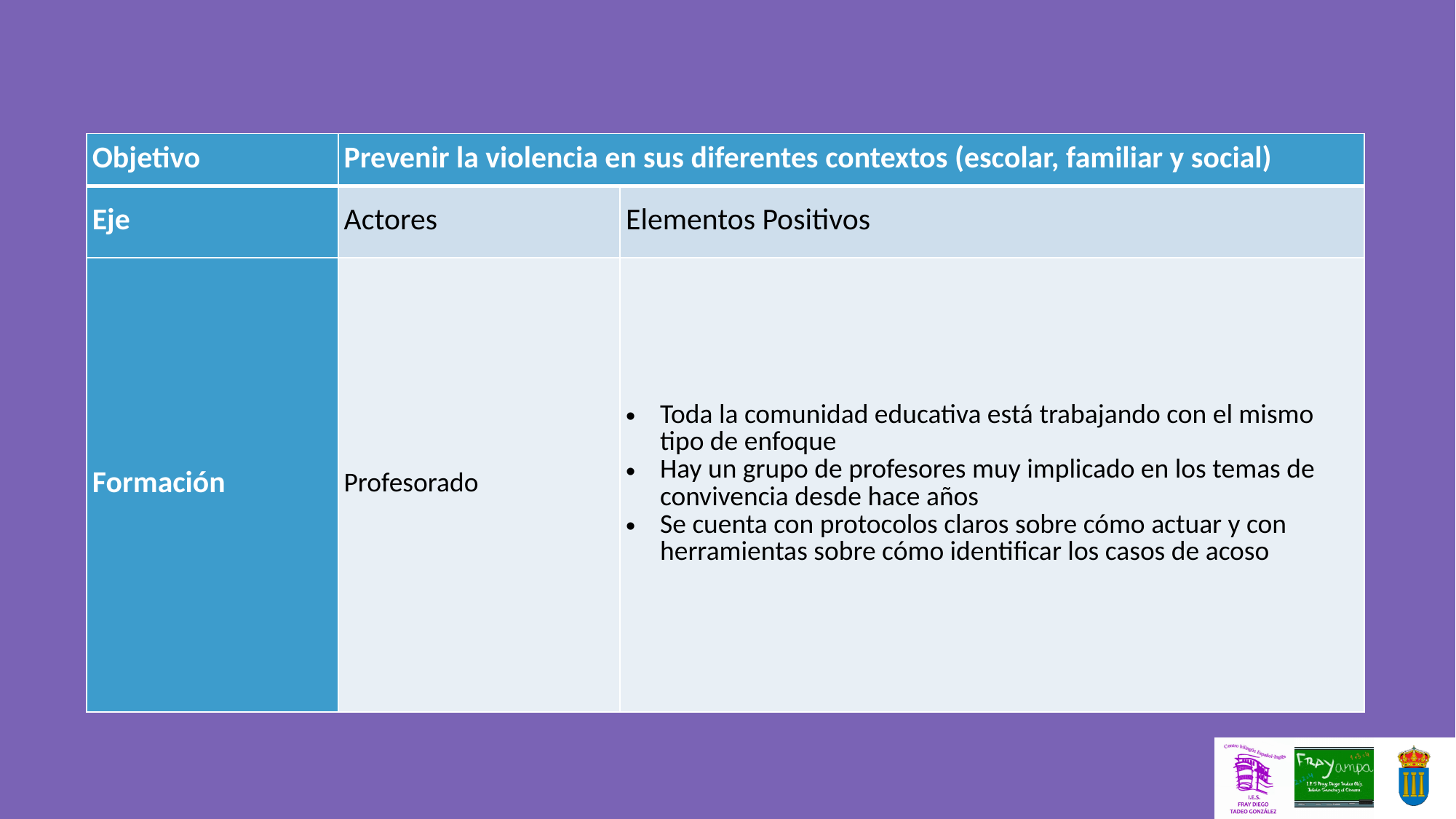

| Objetivo | Prevenir la violencia en sus diferentes contextos (escolar, familiar y social) |  |
| --- | --- | --- |
| Eje | Actores | Elementos Positivos |
| Formación | Profesorado | Toda la comunidad educativa está trabajando con el mismo tipo de enfoque Hay un grupo de profesores muy implicado en los temas de convivencia desde hace años Se cuenta con protocolos claros sobre cómo actuar y con herramientas sobre cómo identificar los casos de acoso |